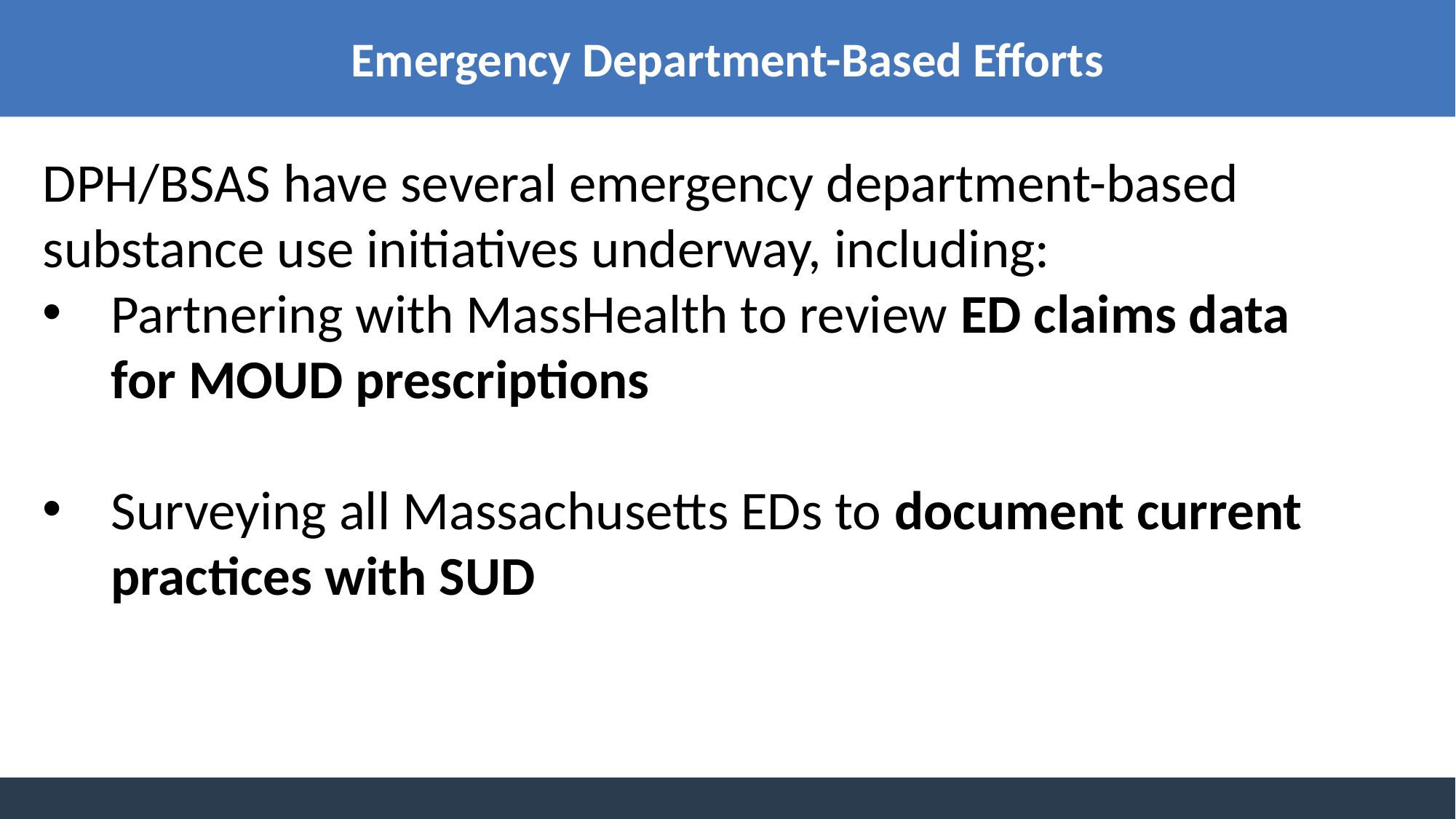

Emergency Department-Based Efforts

DPH/BSAS have several emergency department-based substance use initiatives underway, including:
Partnering with MassHealth to review ED claims data for MOUD prescriptions

Surveying all Massachusetts EDs to document current practices with SUD